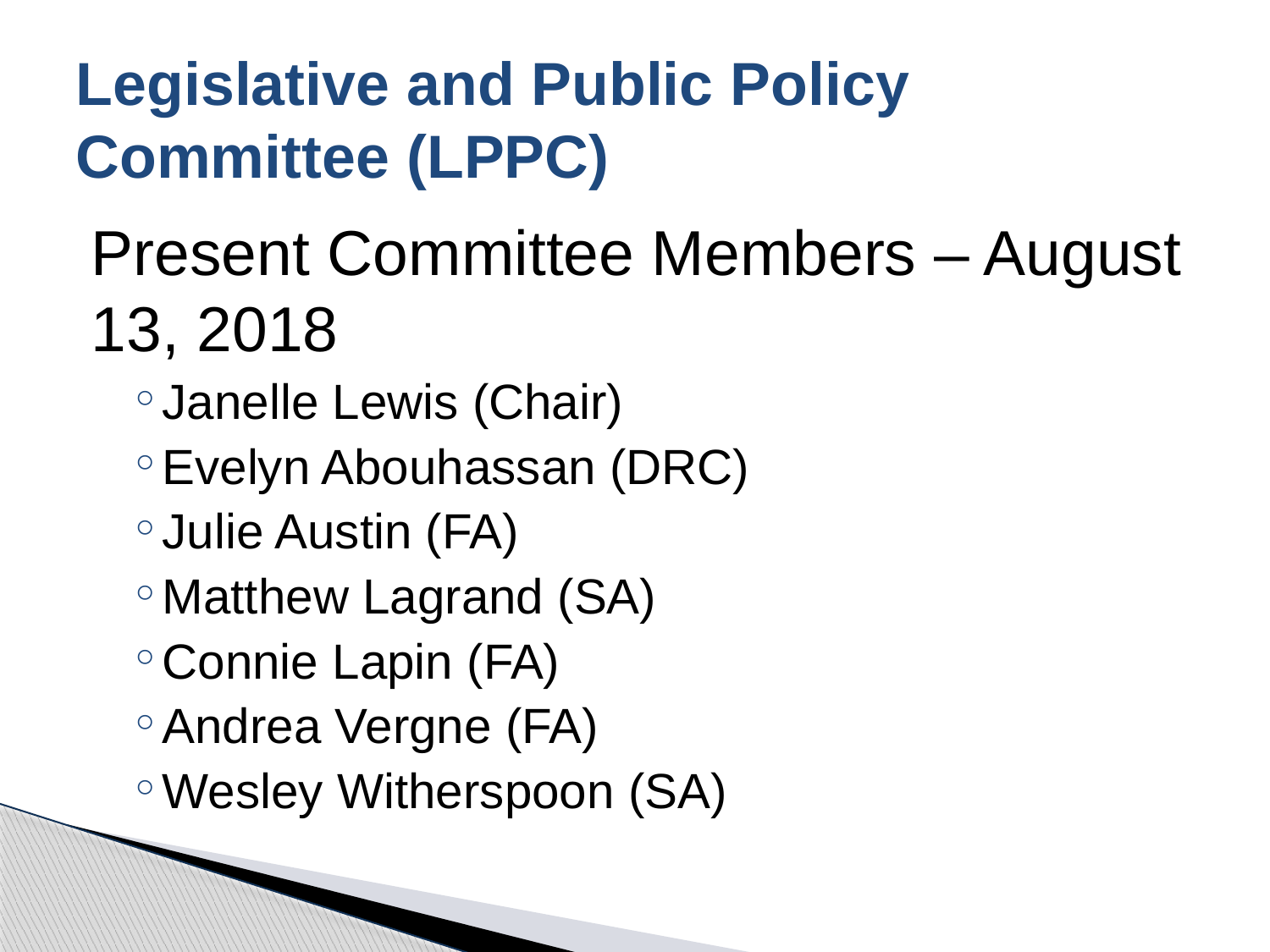

# Legislative and Public Policy Committee (LPPC)
Present Committee Members – August 13, 2018
Janelle Lewis (Chair)
Evelyn Abouhassan (DRC)
Julie Austin (FA)
Matthew Lagrand (SA)
Connie Lapin (FA)
Andrea Vergne (FA)
Wesley Witherspoon (SA)